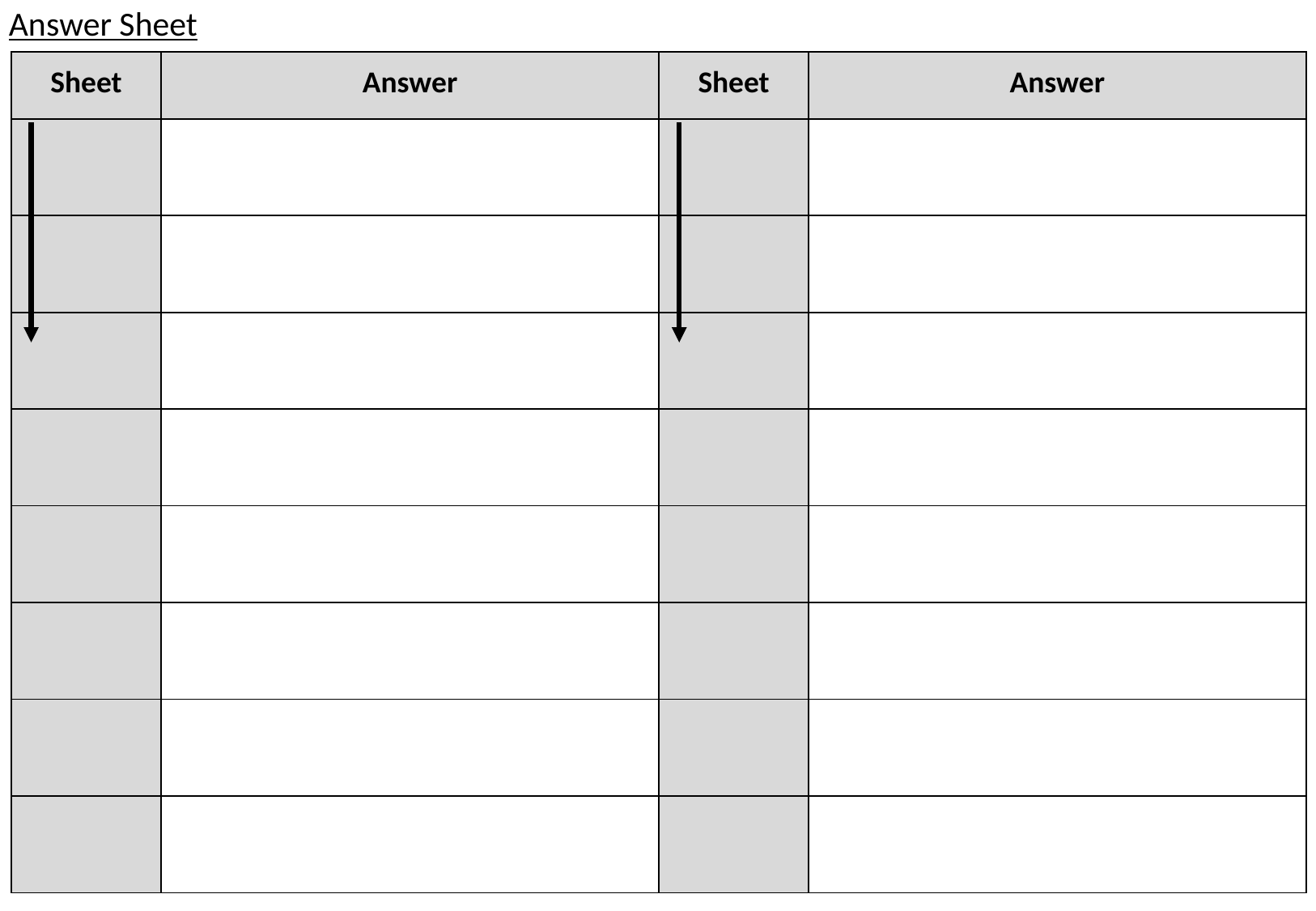

Answer Sheet
| Sheet | Answer | Sheet | Answer |
| --- | --- | --- | --- |
|  |  |  |  |
|  |  |  |  |
|  |  |  |  |
|  |  |  |  |
|  |  |  |  |
|  |  |  |  |
|  |  |  |  |
|  |  |  |  |